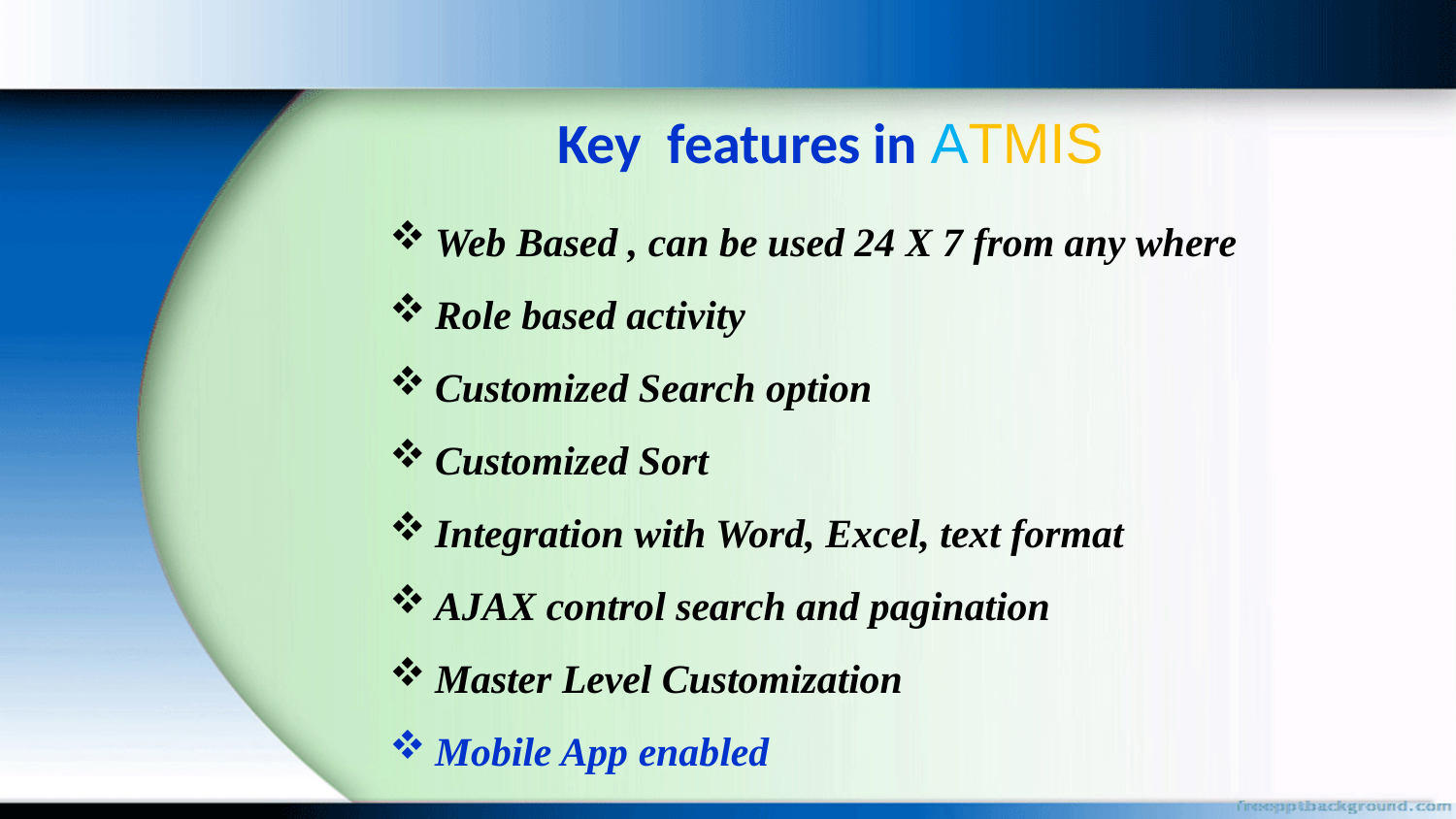

Key  features in ATMIS
Web Based , can be used 24 X 7 from any where
Role based activity
Customized Search option
Customized Sort
Integration with Word, Excel, text format
AJAX control search and pagination
Master Level Customization
Mobile App enabled